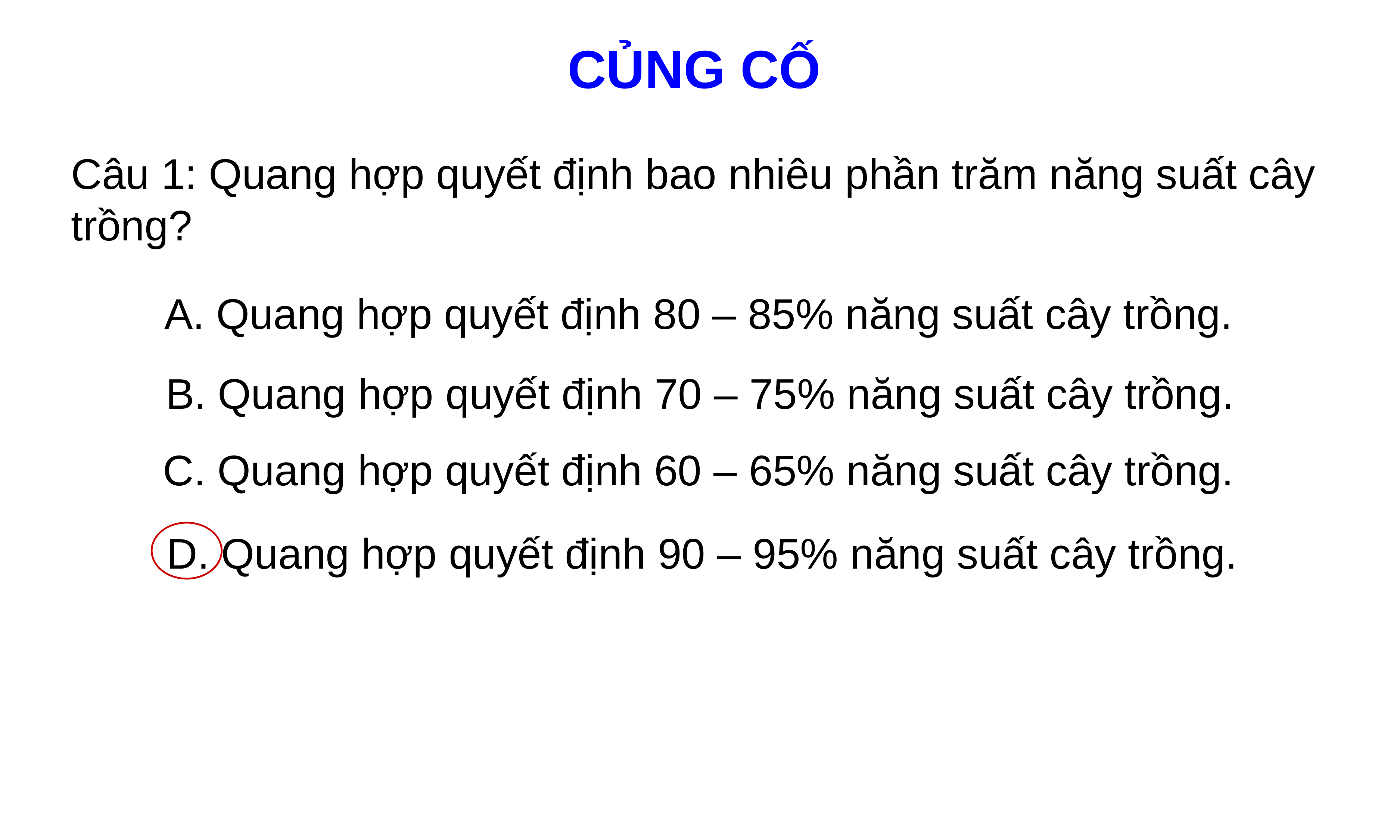

# CỦNG CỐ
Câu 1: Quang hợp quyết định bao nhiêu phần trăm năng suất cây trồng?
A. Quang hợp quyết định 80 – 85% năng suất cây trồng.
B. Quang hợp quyết định 70 – 75% năng suất cây trồng.
C. Quang hợp quyết định 60 – 65% năng suất cây trồng.
D. Quang hợp quyết định 90 – 95% năng suất cây trồng.